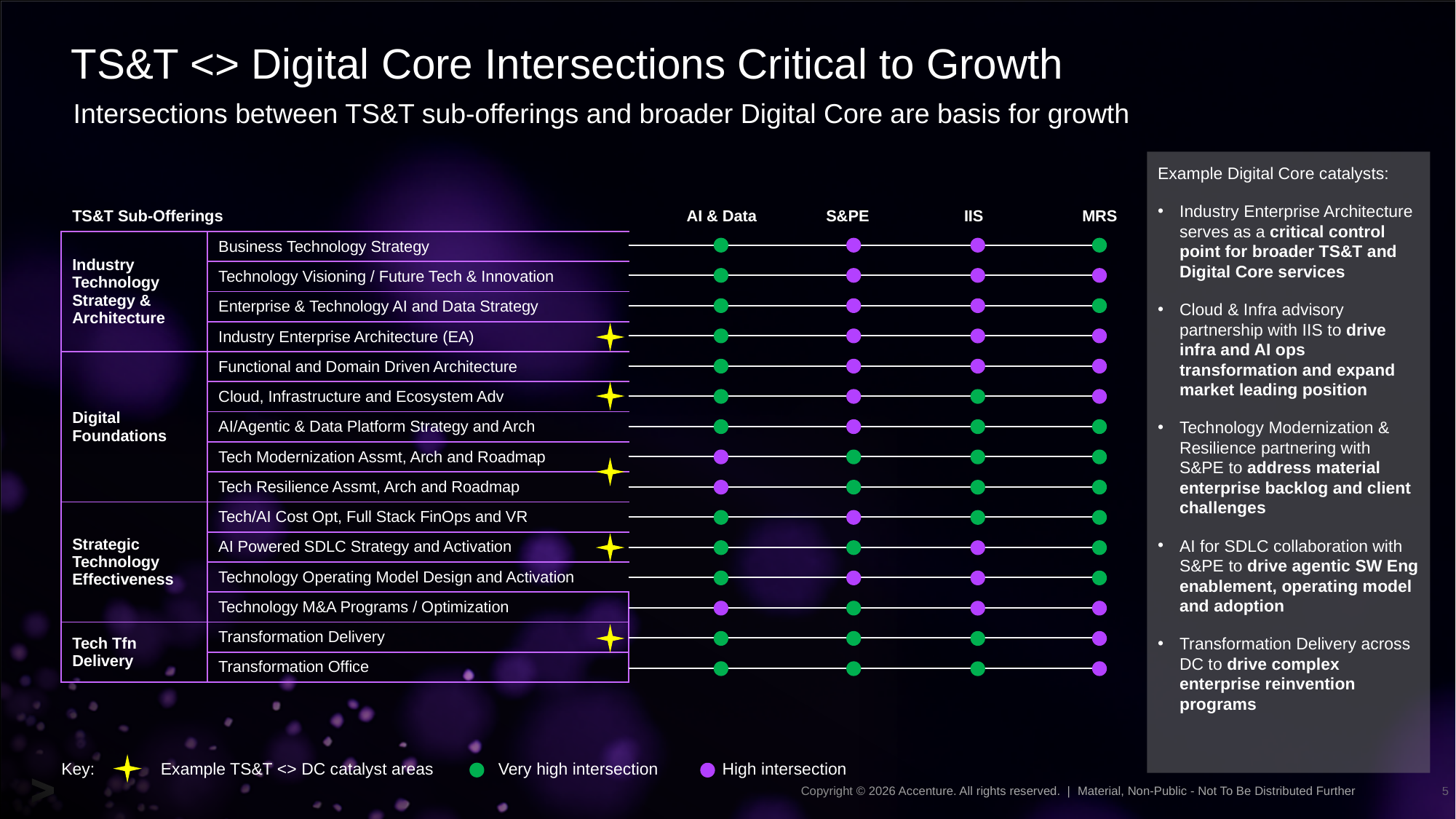

# TS&T <> Digital Core Intersections Critical to Growth
Intersections between TS&T sub-offerings and broader Digital Core are basis for growth
Example Digital Core catalysts:
Industry Enterprise Architecture serves as a critical control point for broader TS&T and Digital Core services
Cloud & Infra advisory partnership with IIS to drive infra and AI ops transformation and expand market leading position
Technology Modernization & Resilience partnering with S&PE to address material enterprise backlog and client challenges
AI for SDLC collaboration with S&PE to drive agentic SW Eng enablement, operating model and adoption
Transformation Delivery across DC to drive complex enterprise reinvention programs
| TS&T Sub-Offerings |  |  | AI & Data | S&PE | IIS | MRS |
| --- | --- | --- | --- | --- | --- | --- |
| Industry Technology Strategy & Architecture | Business Technology Strategy |  |  |  |  |  |
|  | Technology Visioning / Future Tech & Innovation |  |  |  |  |  |
|  | Enterprise & Technology AI and Data Strategy |  |  |  |  |  |
|  | Industry Enterprise Architecture (EA) |  |  |  |  |  |
| Digital Foundations | Functional and Domain Driven Architecture |  |  |  |  |  |
|  | Cloud, Infrastructure and Ecosystem Adv |  |  |  |  |  |
|  | AI/Agentic & Data Platform Strategy and Arch |  |  |  |  |  |
|  | Tech Modernization Assmt, Arch and Roadmap |  |  |  |  |  |
|  | Tech Resilience Assmt, Arch and Roadmap |  |  |  |  |  |
| Strategic Technology Effectiveness | Tech/AI Cost Opt, Full Stack FinOps and VR |  |  |  |  |  |
|  | AI Powered SDLC Strategy and Activation |  |  |  |  |  |
|  | Technology Operating Model Design and Activation |  |  |  |  |  |
|  | Technology M&A Programs / Optimization |  |  |  |  |  |
| Tech Tfn Delivery | Transformation Delivery |  |  |  |  |  |
|  | Transformation Office |  |  |  |  |  |

Key:              Example TS&T <> DC catalyst areas

Very high intersection
High intersection